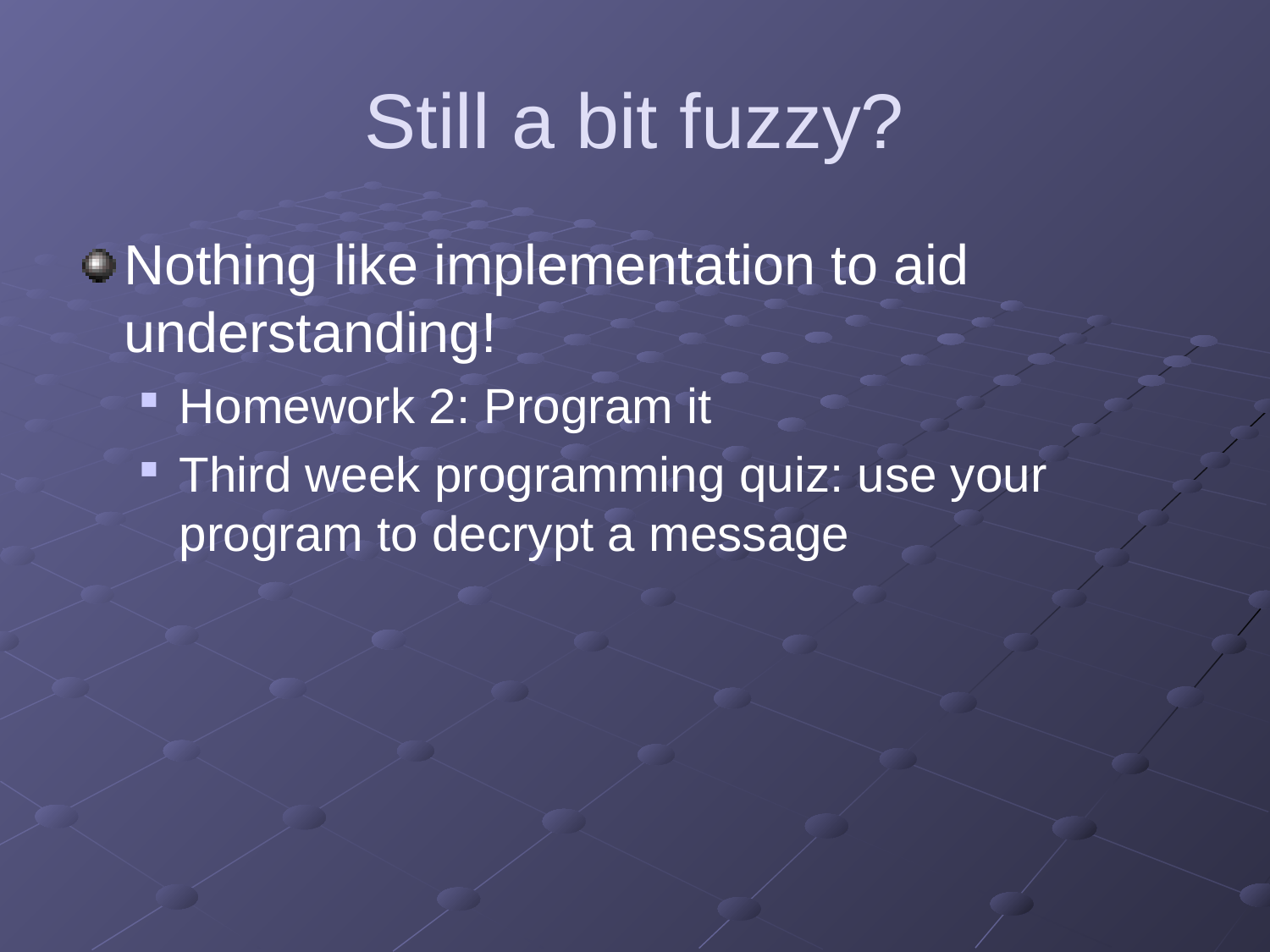

# Still a bit fuzzy?
Nothing like implementation to aid understanding!
Homework 2: Program it
Third week programming quiz: use your program to decrypt a message